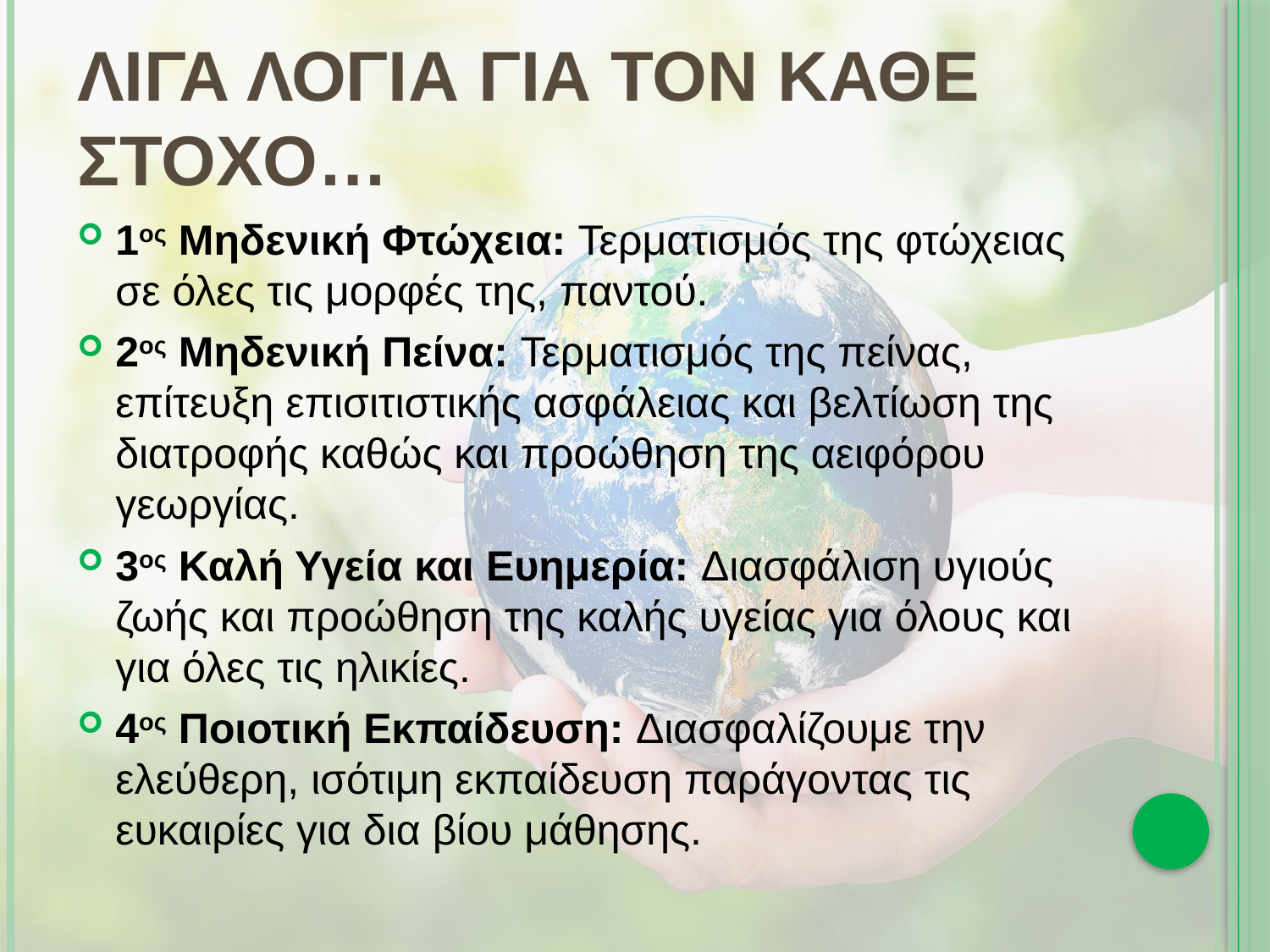

# Λιγα λογια για τον καθε στοχο…
1ος Μηδενική Φτώχεια: Τερματισμός της φτώχειας σε όλες τις μορφές της, παντού.
2ος Μηδενική Πείνα: Τερματισμός της πείνας, επίτευξη επισιτιστικής ασφάλειας και βελτίωση της διατροφής καθώς και προώθηση της αειφόρου γεωργίας.
3ος Καλή Υγεία και Ευημερία: Διασφάλιση υγιούς ζωής και προώθηση της καλής υγείας για όλους και για όλες τις ηλικίες.
4ος Ποιοτική Εκπαίδευση: Διασφαλίζουμε την ελεύθερη, ισότιμη εκπαίδευση παράγοντας τις ευκαιρίες για δια βίου μάθησης.